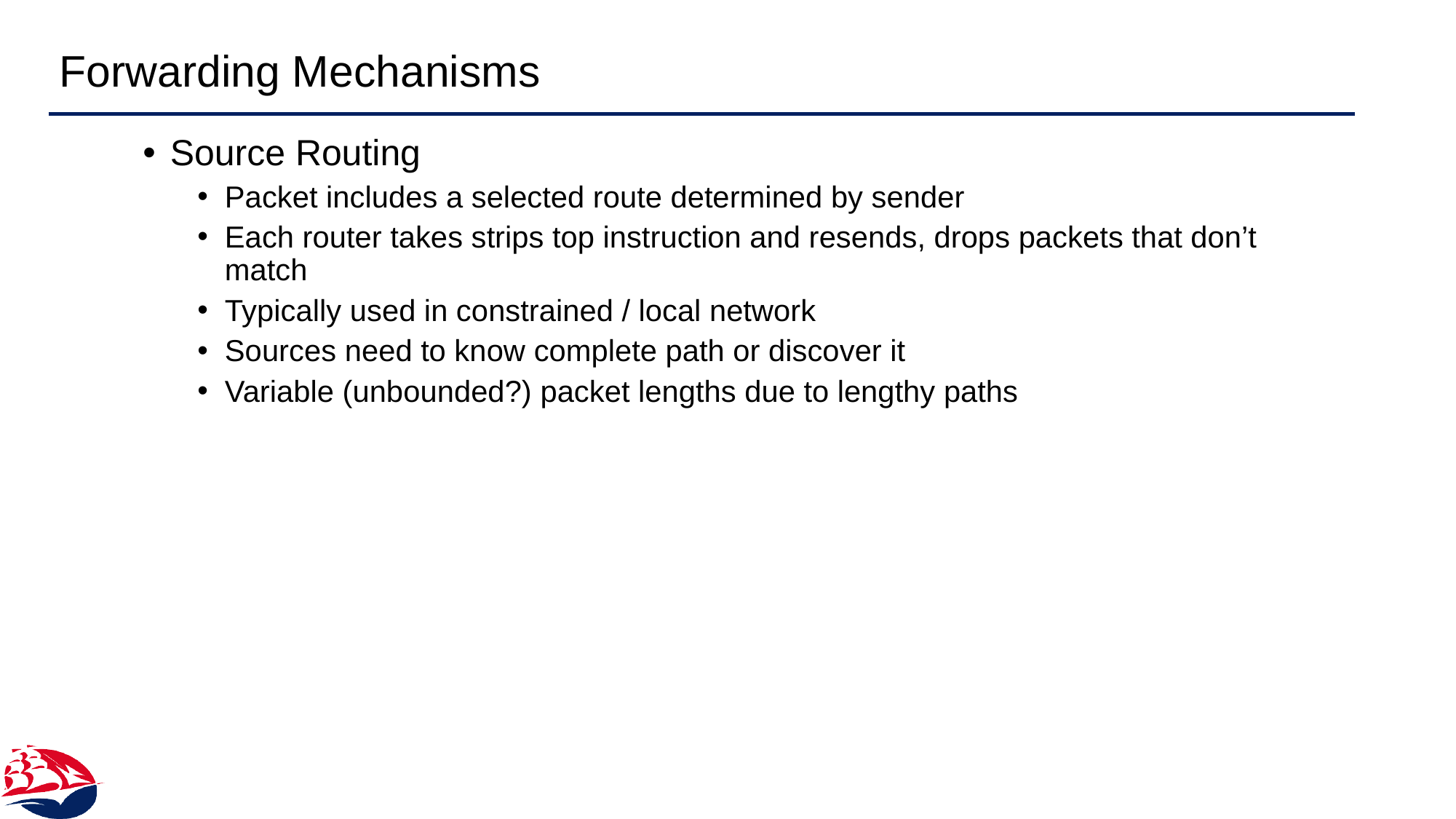

# Forwarding Mechanisms
Source Routing
Packet includes a selected route determined by sender
Each router takes strips top instruction and resends, drops packets that don’t match
Typically used in constrained / local network
Sources need to know complete path or discover it
Variable (unbounded?) packet lengths due to lengthy paths